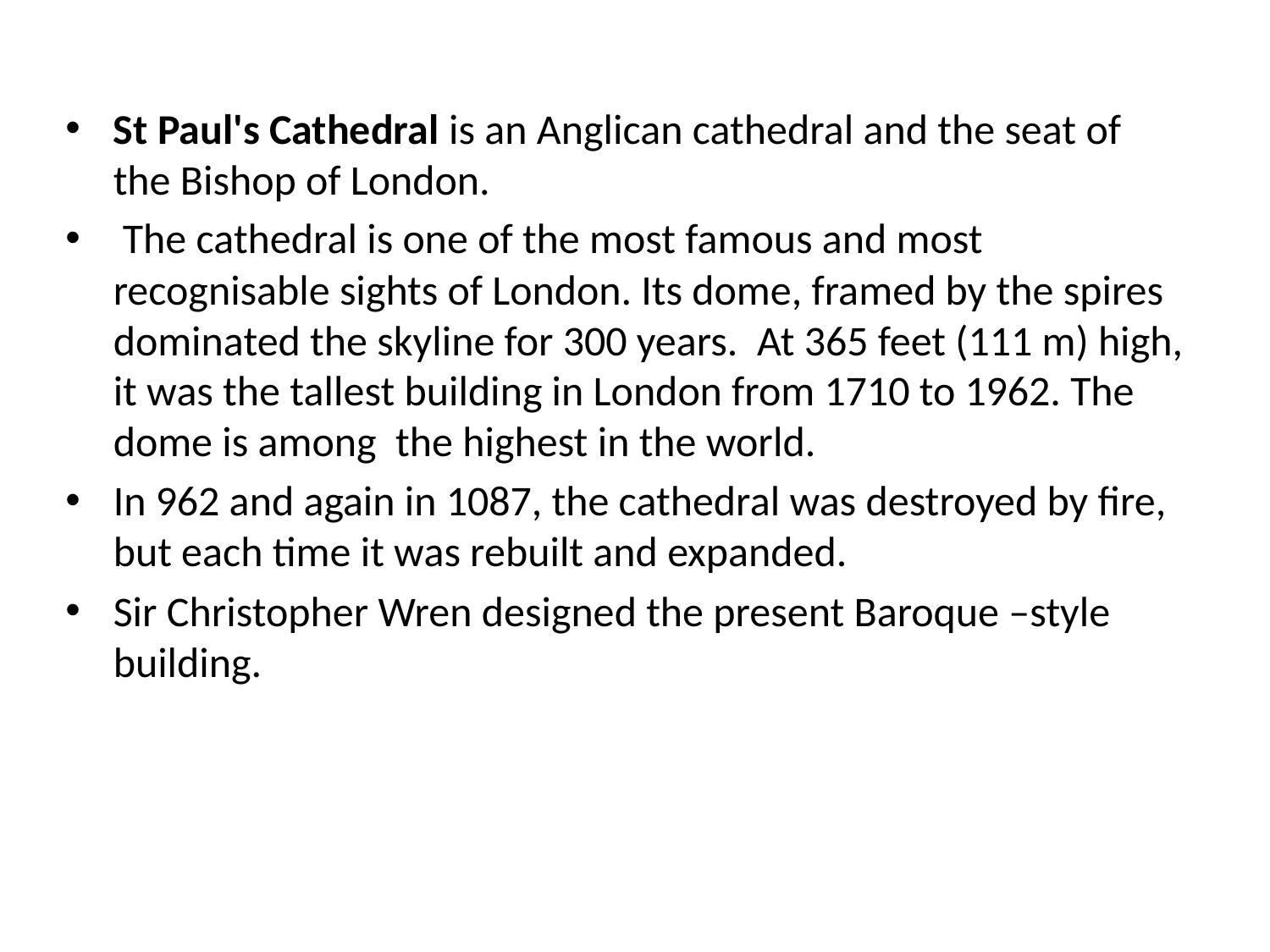

St Paul's Cathedral is an Anglican cathedral and the seat of the Bishop of London.
 The cathedral is one of the most famous and most recognisable sights of London. Its dome, framed by the spires dominated the skyline for 300 years.  At 365 feet (111 m) high, it was the tallest building in London from 1710 to 1962. The dome is among  the highest in the world.
In 962 and again in 1087, the cathedral was destroyed by fire, but each time it was rebuilt and expanded.
Sir Christopher Wren designed the present Baroque –style building.